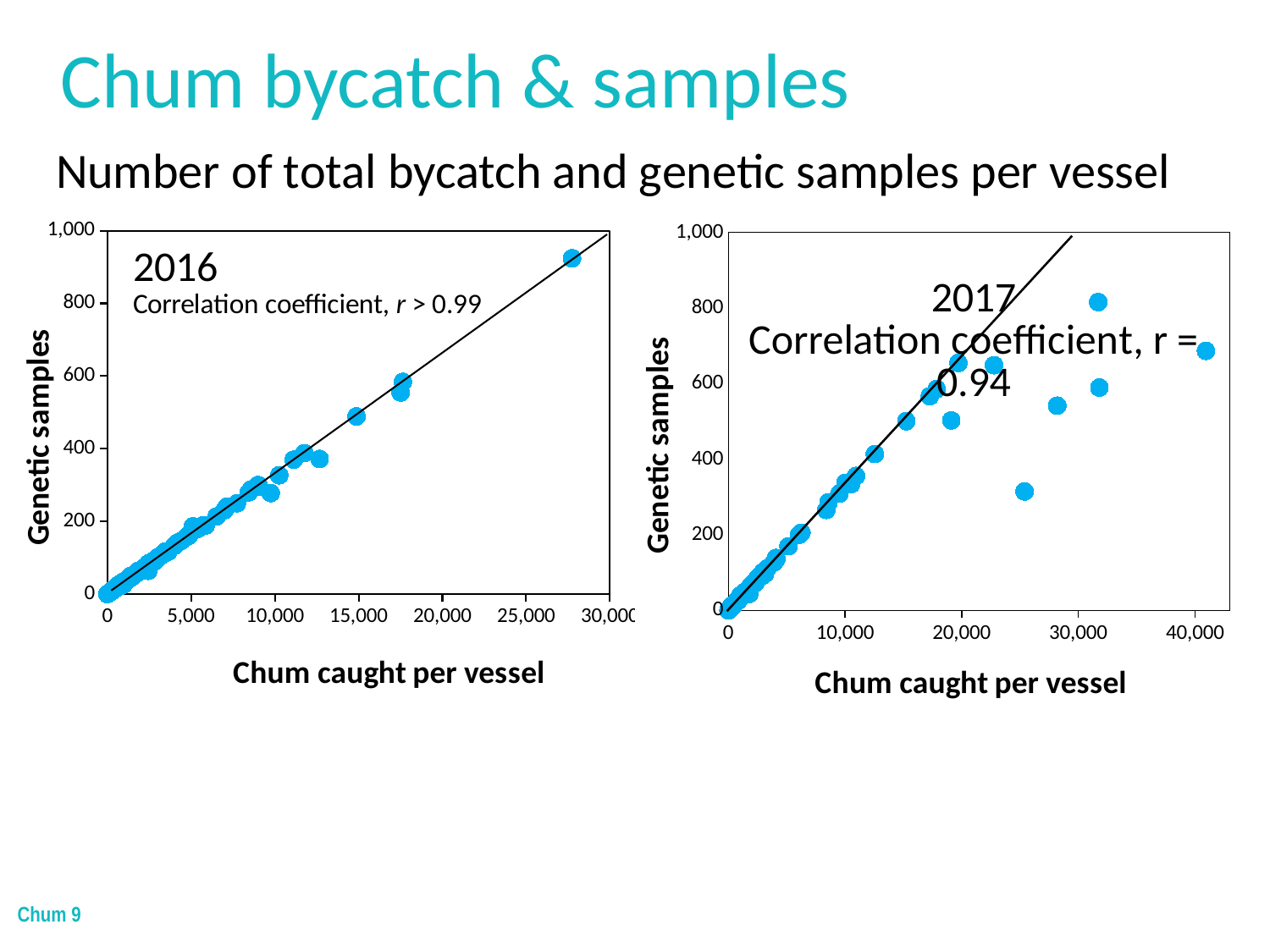

# Chum bycatch & samples
Number of total bycatch and genetic samples per vessel

### Chart

| Category |  |
|---|---|

### Chart: 2017
Correlation coefficient, r = 0.94

| Category |  |
|---|---|